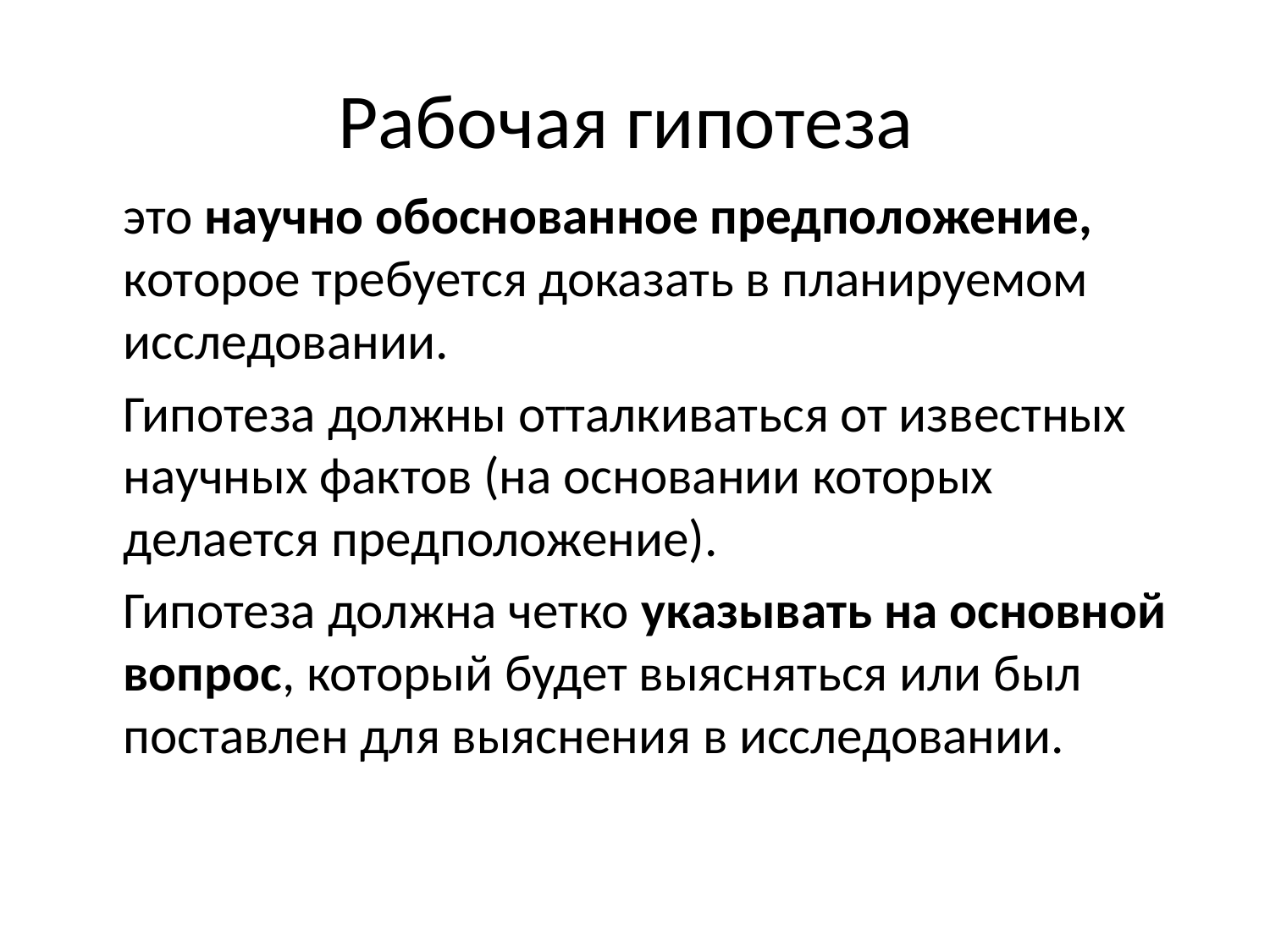

# Рабочая гипотеза
	это научно обоснованное предположение, которое требуется доказать в планируемом исследовании.
	Гипотеза должны отталкиваться от известных научных фактов (на основании которых делается предположение).
	Гипотеза должна четко указывать на основной вопрос, который будет выясняться или был поставлен для выяснения в исследовании.